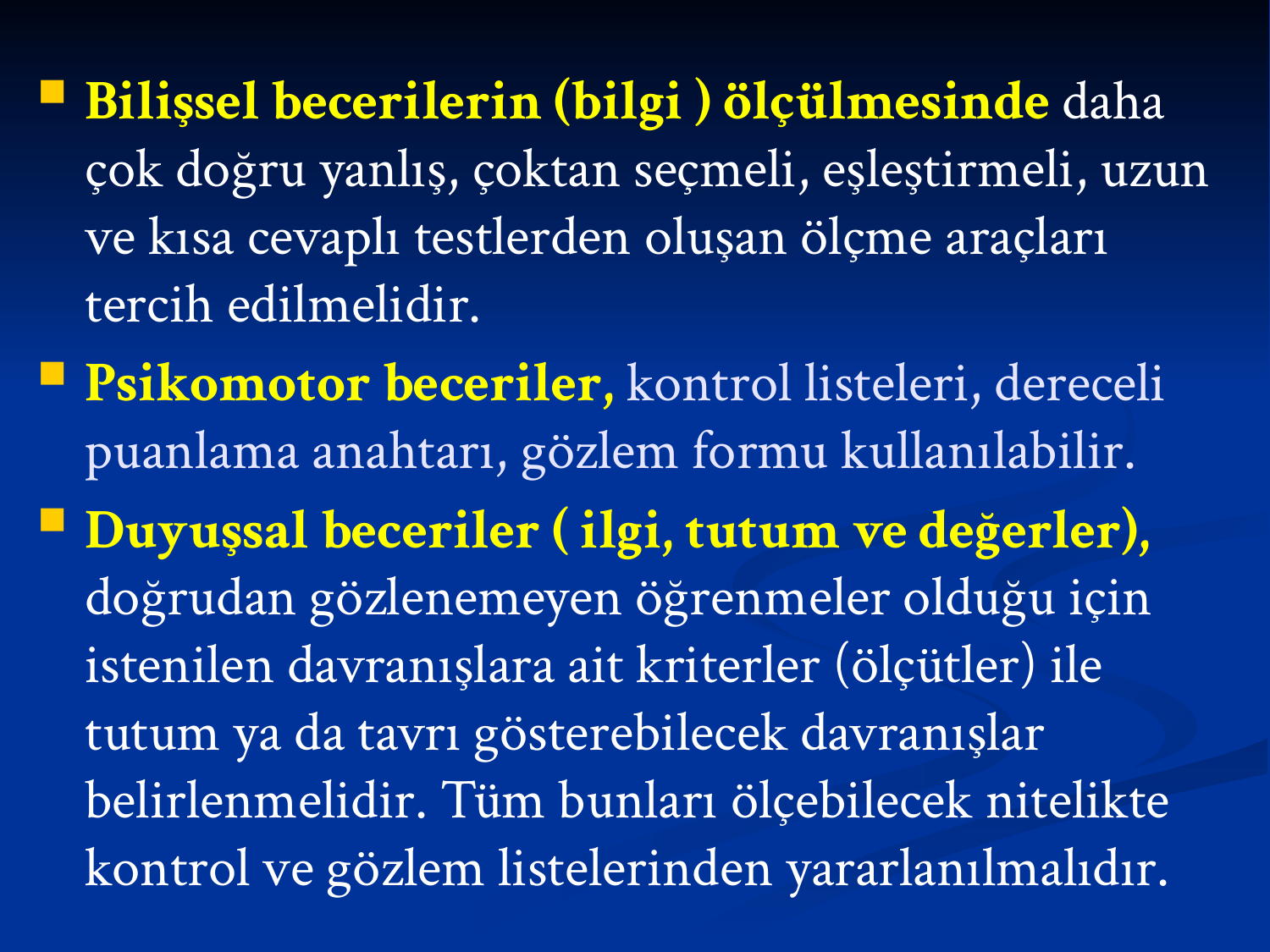

Bilişsel becerilerin (bilgi ) ölçülmesinde daha çok doğru yanlış, çoktan seçmeli, eşleştirmeli, uzun ve kısa cevaplı testlerden oluşan ölçme araçları tercih edilmelidir.
Psikomotor beceriler, kontrol listeleri, dereceli puanlama anahtarı, gözlem formu kullanılabilir.
Duyuşsal beceriler ( ilgi, tutum ve değerler), doğrudan gözlenemeyen öğrenmeler olduğu için istenilen davranışlara ait kriterler (ölçütler) ile tutum ya da tavrı gösterebilecek davranışlar belirlenmelidir. Tüm bunları ölçebilecek nitelikte kontrol ve gözlem listelerinden yararlanılmalıdır.